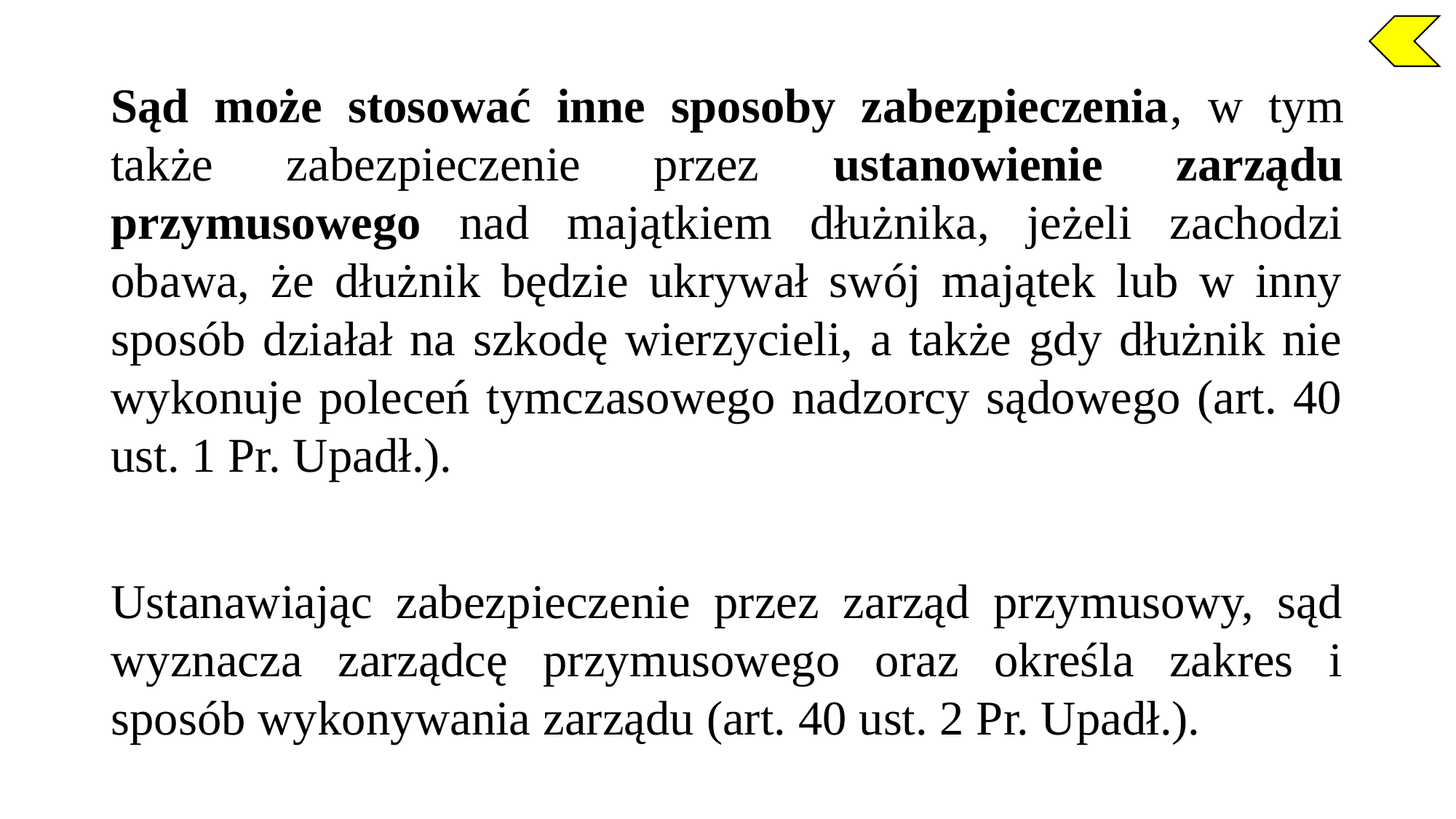

Sąd może stosować inne sposoby zabezpieczenia, w tym także zabezpieczenie przez ustanowienie zarządu przymusowego nad majątkiem dłużnika, jeżeli zachodzi obawa, że dłużnik będzie ukrywał swój majątek lub w inny sposób działał na szkodę wierzycieli, a także gdy dłużnik nie wykonuje poleceń tymczasowego nadzorcy sądowego (art. 40 ust. 1 Pr. Upadł.).

Ustanawiając zabezpieczenie przez zarząd przymusowy, sąd wyznacza zarządcę przymusowego oraz określa zakres i sposób wykonywania zarządu (art. 40 ust. 2 Pr. Upadł.).